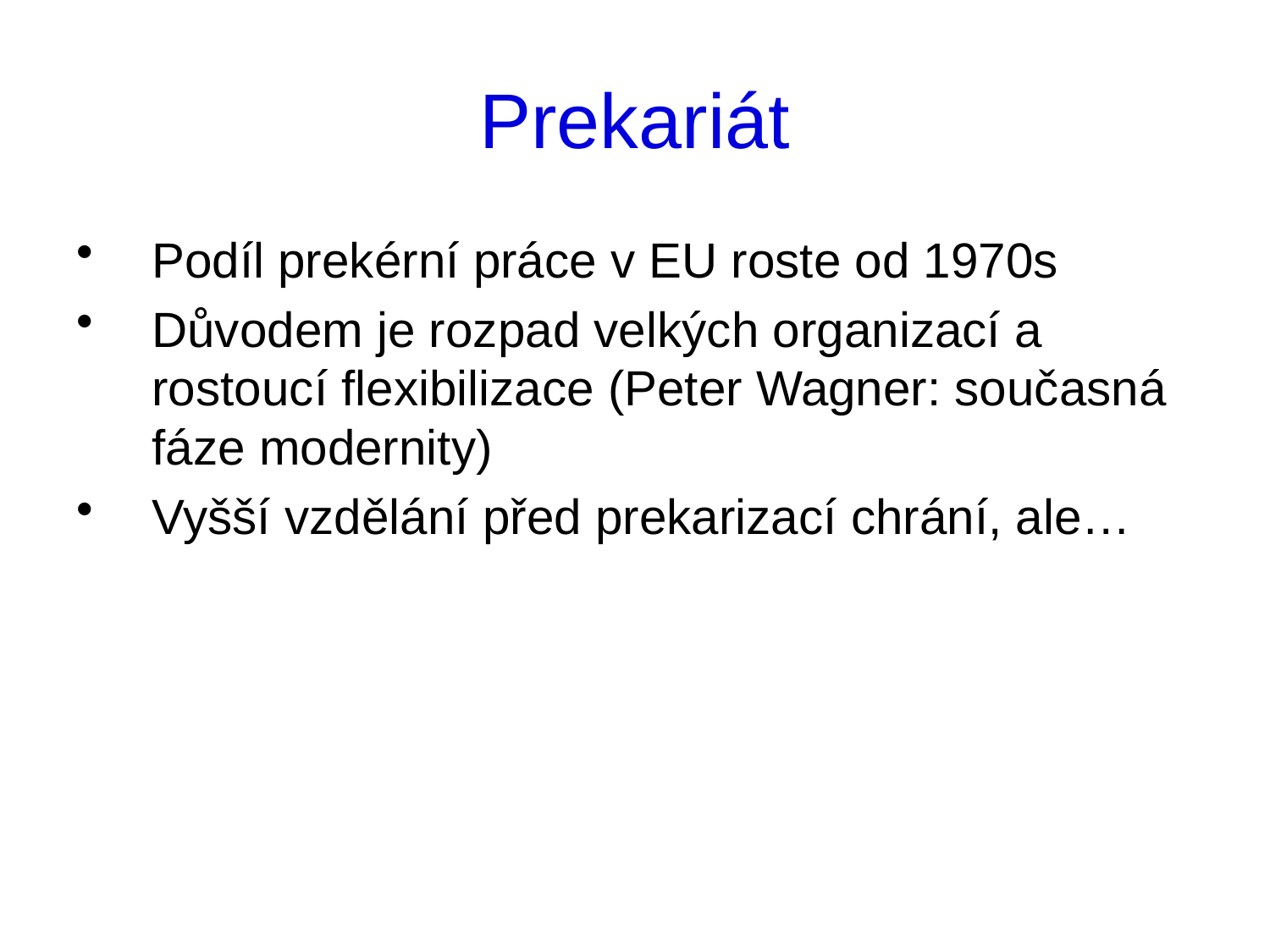

# Prekariát
Podíl prekérní práce v EU roste od 1970s
Důvodem je rozpad velkých organizací a rostoucí flexibilizace (Peter Wagner: současná fáze modernity)
Vyšší vzdělání před prekarizací chrání, ale…